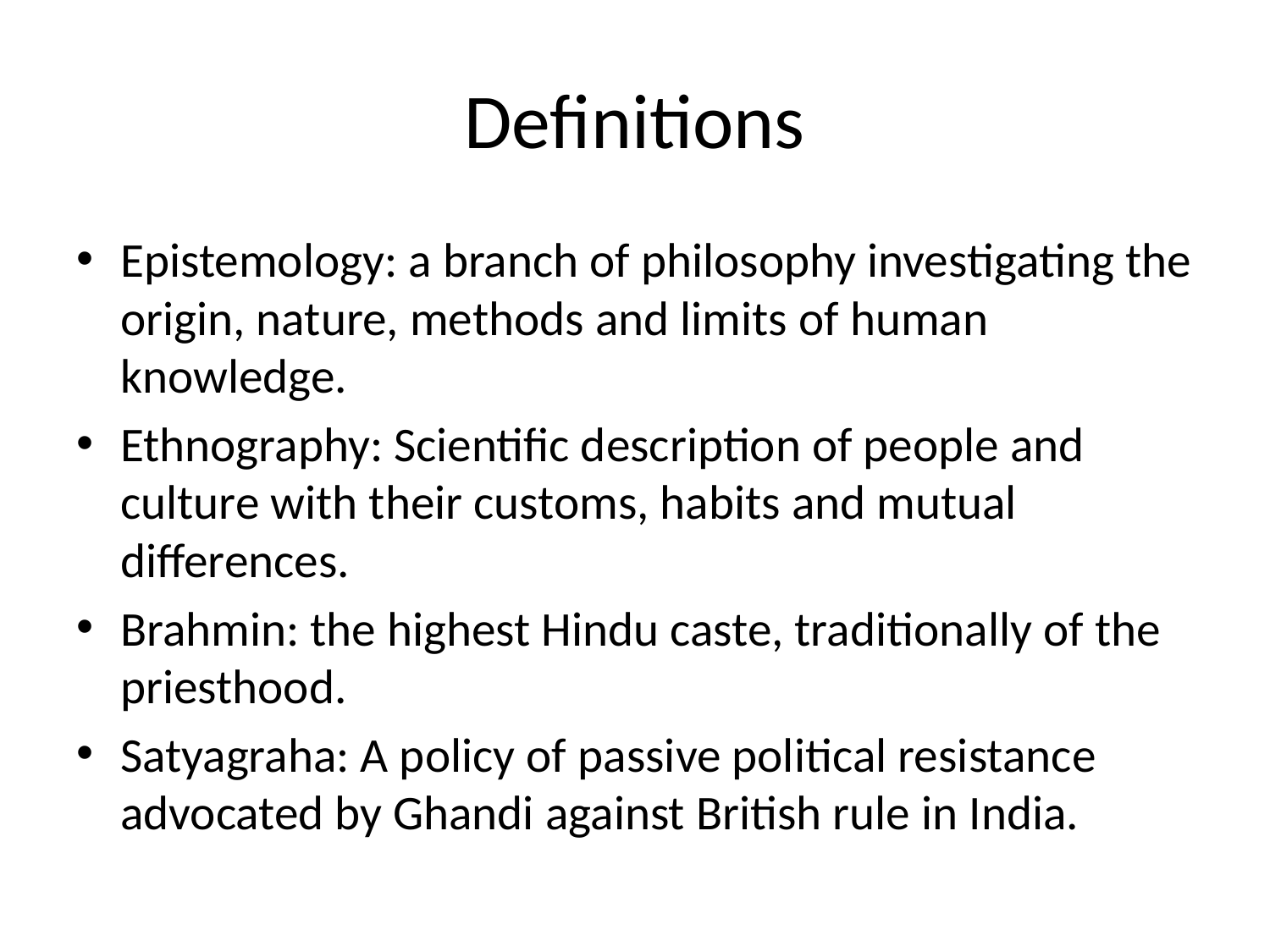

# Definitions
Epistemology: a branch of philosophy investigating the origin, nature, methods and limits of human knowledge.
Ethnography: Scientific description of people and culture with their customs, habits and mutual differences.
Brahmin: the highest Hindu caste, traditionally of the priesthood.
Satyagraha: A policy of passive political resistance advocated by Ghandi against British rule in India.